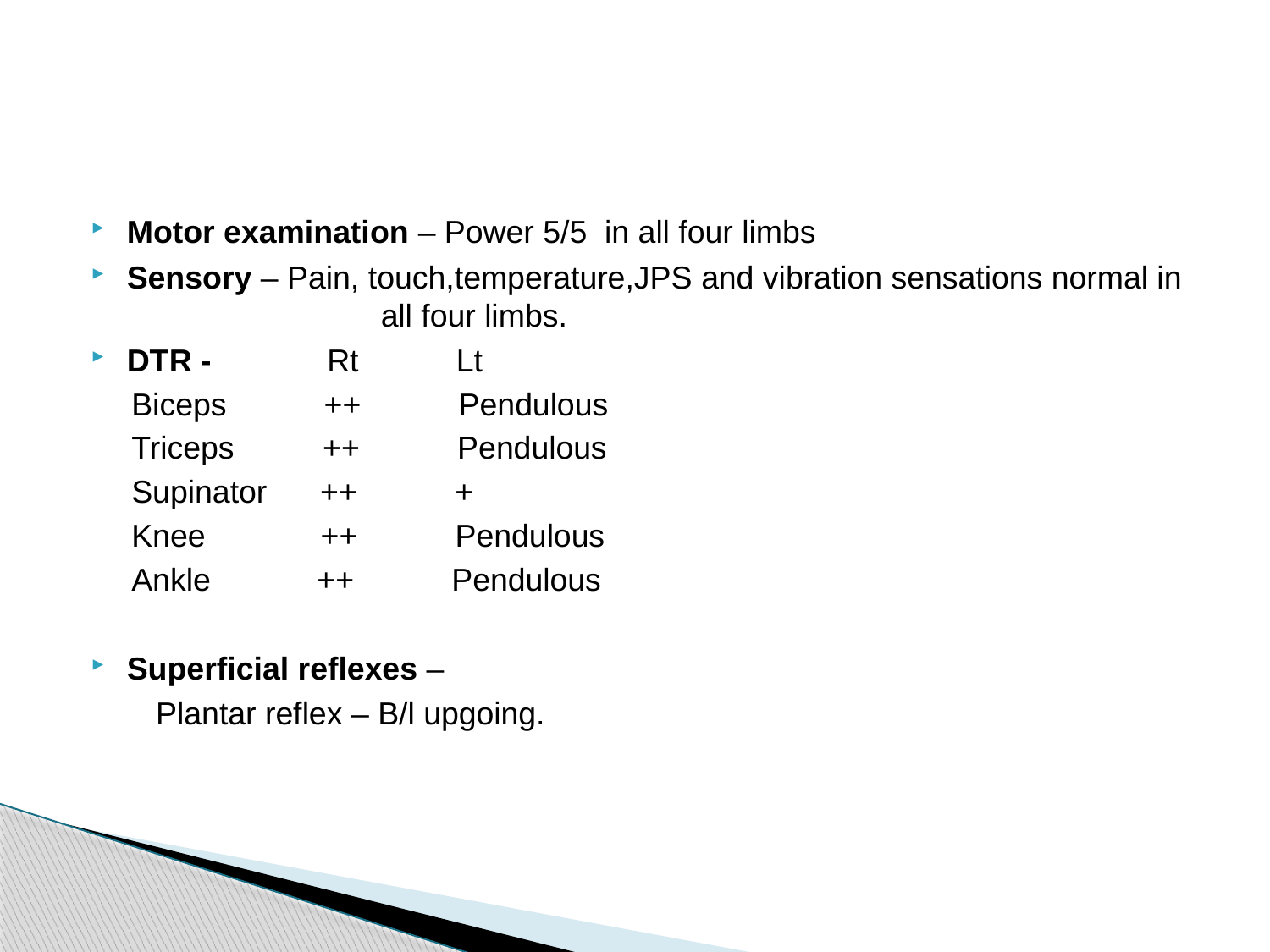

#
Motor examination – Power 5/5  in all four limbs
Sensory – Pain, touch,temperature,JPS and vibration sensations normal in   		all four limbs.
DTR -             Rt           Lt
Biceps           ++           Pendulous
Triceps          ++           Pendulous
Supinator      ++           +
Knee             ++           Pendulous
Ankle            ++           Pendulous

Superficial reflexes –
         Plantar reflex – B/l upgoing.